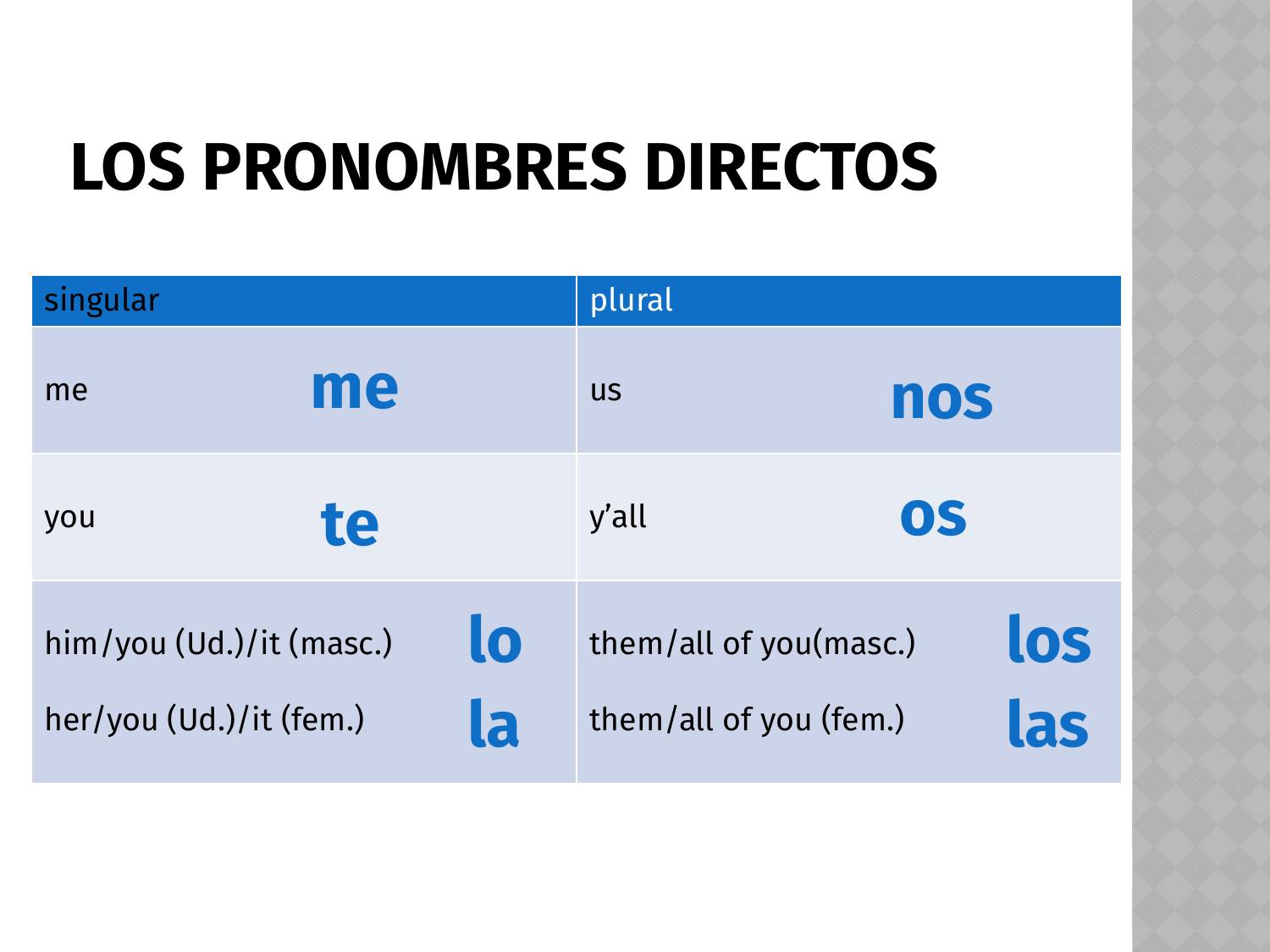

# Los pronombres directos
| singular | plural |
| --- | --- |
| me | us |
| you | y’all |
| him/you (Ud.)/it (masc.) her/you (Ud.)/it (fem.) | them/all of you(masc.) them/all of you (fem.) |
me
nos
os
te
lo
los
la
las